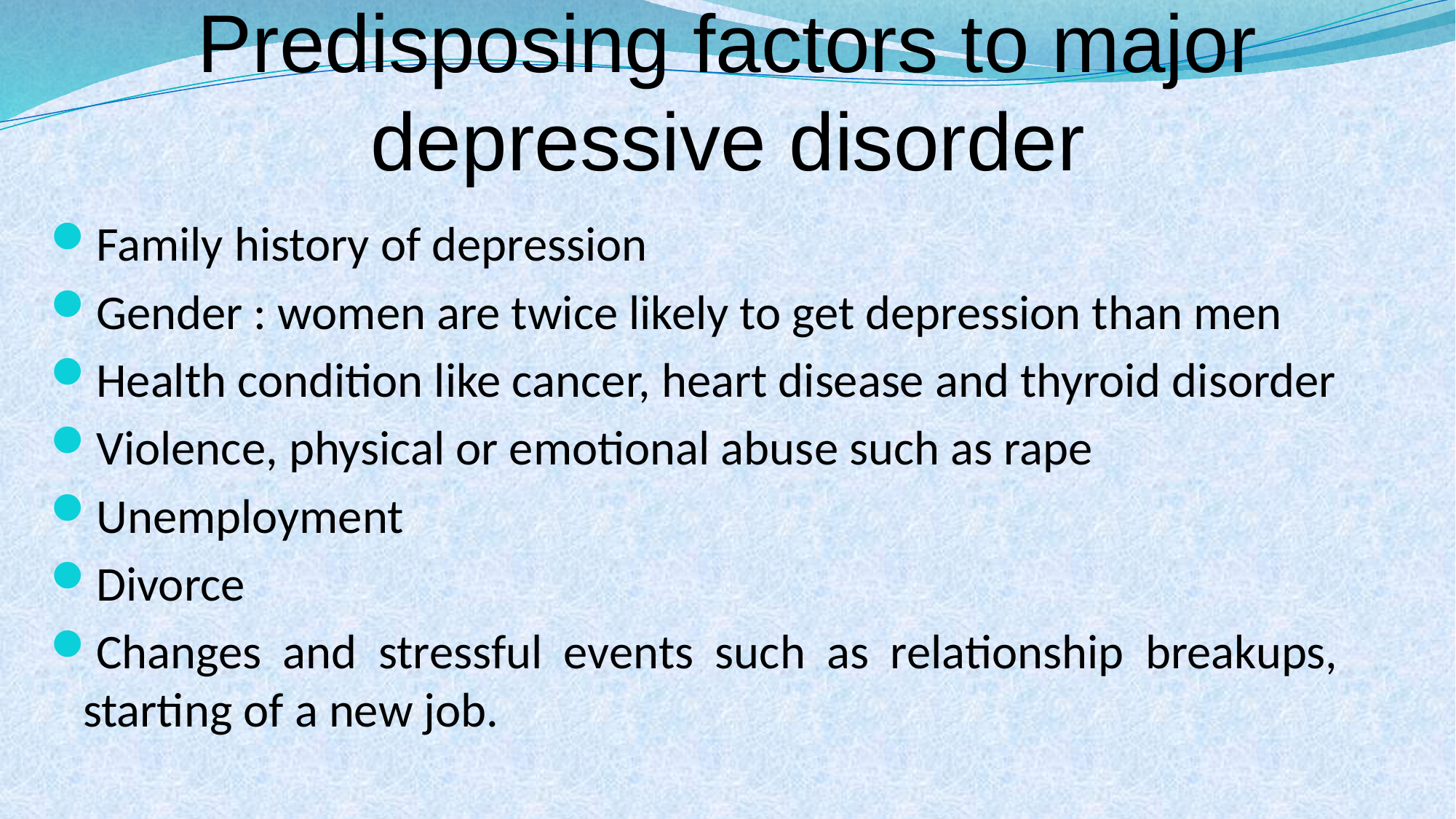

# Predisposing factors to major depressive disorder
Family history of depression
Gender : women are twice likely to get depression than men
Health condition like cancer, heart disease and thyroid disorder
Violence, physical or emotional abuse such as rape
Unemployment
Divorce
Changes and stressful events such as relationship breakups, starting of a new job.